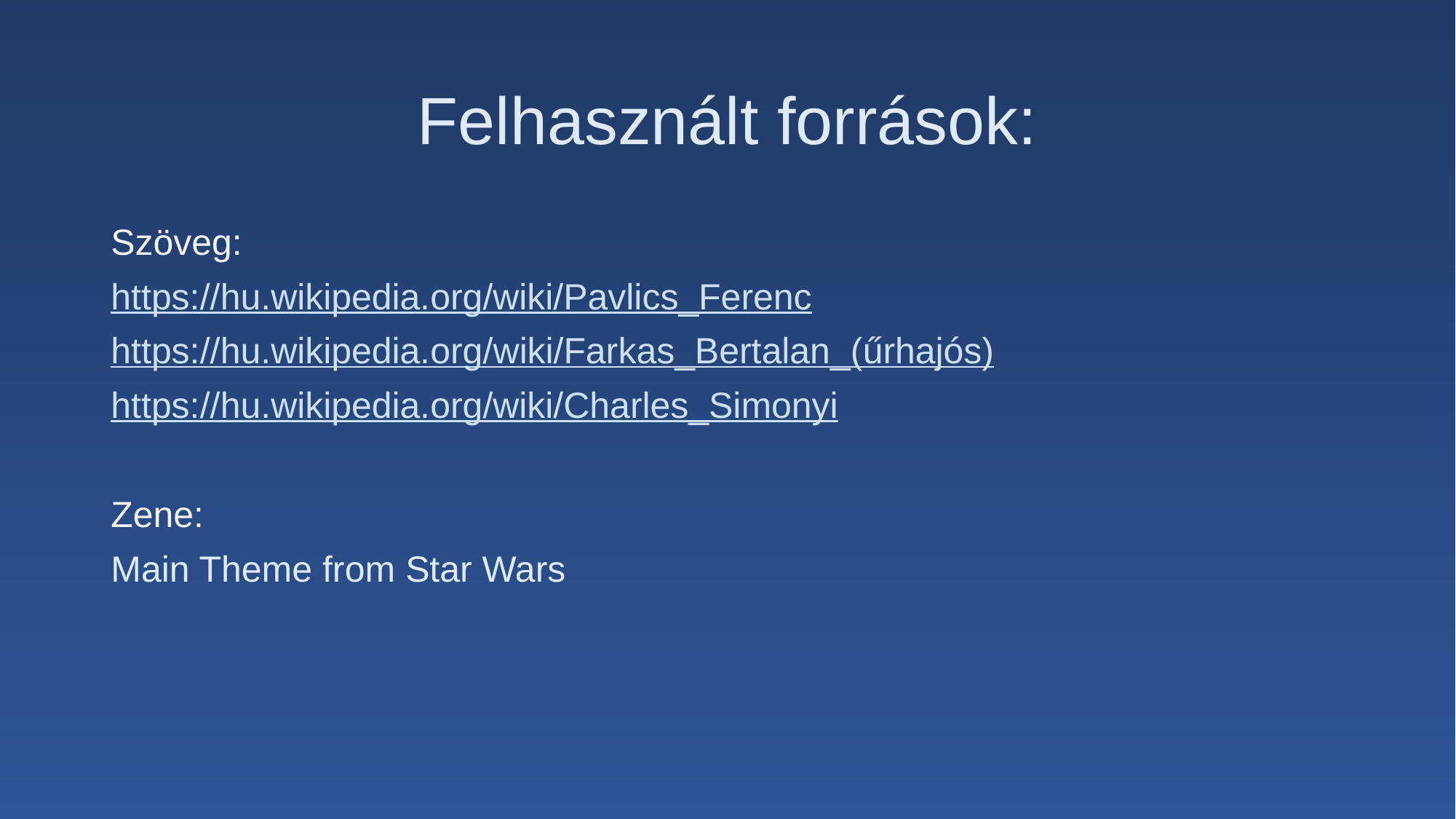

# Felhasznált források:
Szöveg:
https://hu.wikipedia.org/wiki/Pavlics_Ferenc
https://hu.wikipedia.org/wiki/Farkas_Bertalan_(űrhajós)
https://hu.wikipedia.org/wiki/Charles_Simonyi

Zene:
Main Theme from Star Wars